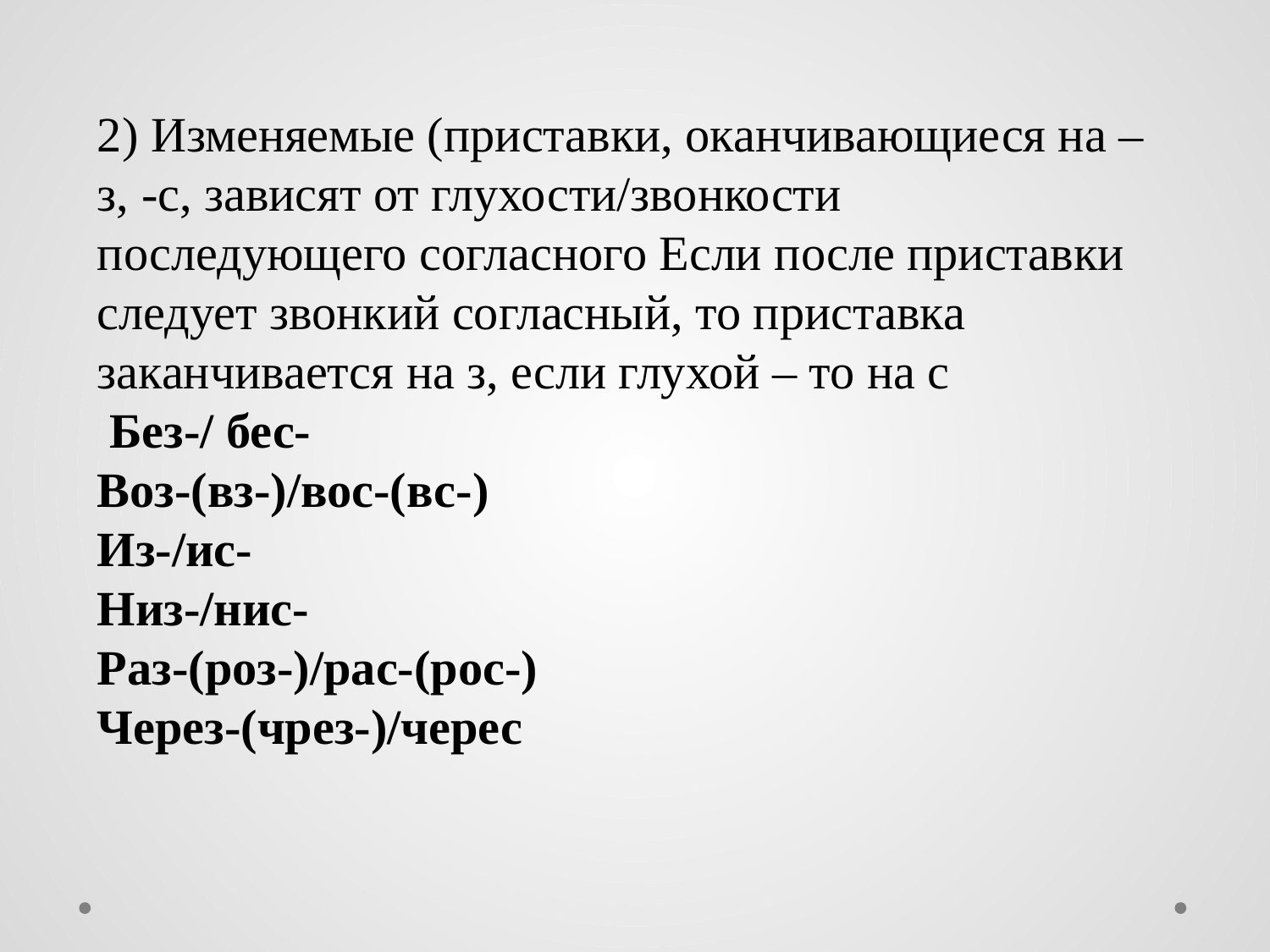

2) Изменяемые (приставки, оканчивающиеся на –з, -с, зависят от глухости/звонкости последующего согласного Если после приставки следует звонкий согласный, то приставка заканчивается на з, если глухой – то на с
 Без-/ бес-
Воз-(вз-)/вос-(вс-)
Из-/ис-
Низ-/нис-
Раз-(роз-)/рас-(рос-)
Через-(чрез-)/черес